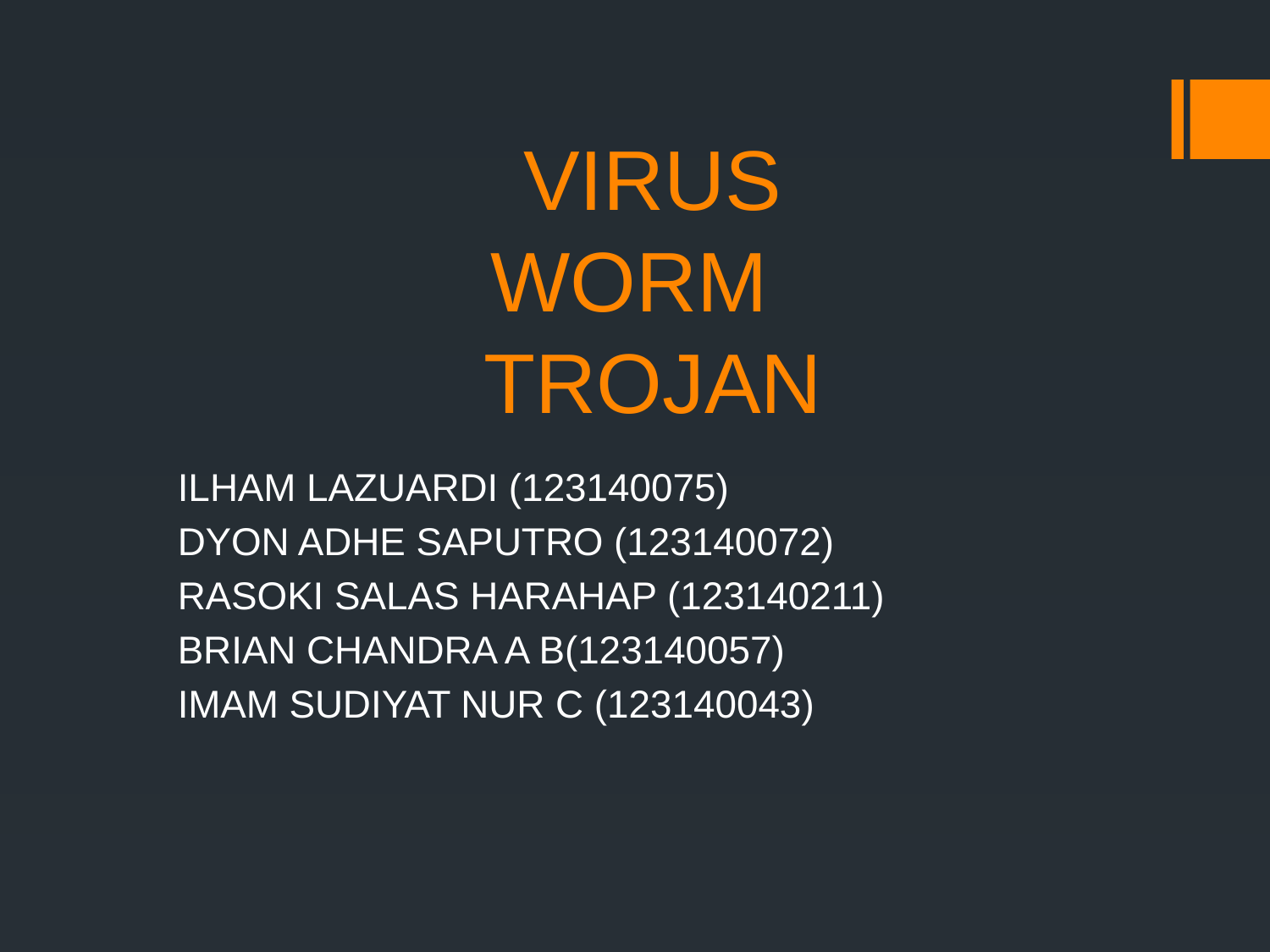

# VIRUS WORM TROJAN
ILHAM LAZUARDI (123140075)
DYON ADHE SAPUTRO (123140072)
RASOKI SALAS HARAHAP (123140211)
BRIAN CHANDRA A B(123140057)
IMAM SUDIYAT NUR C (123140043)